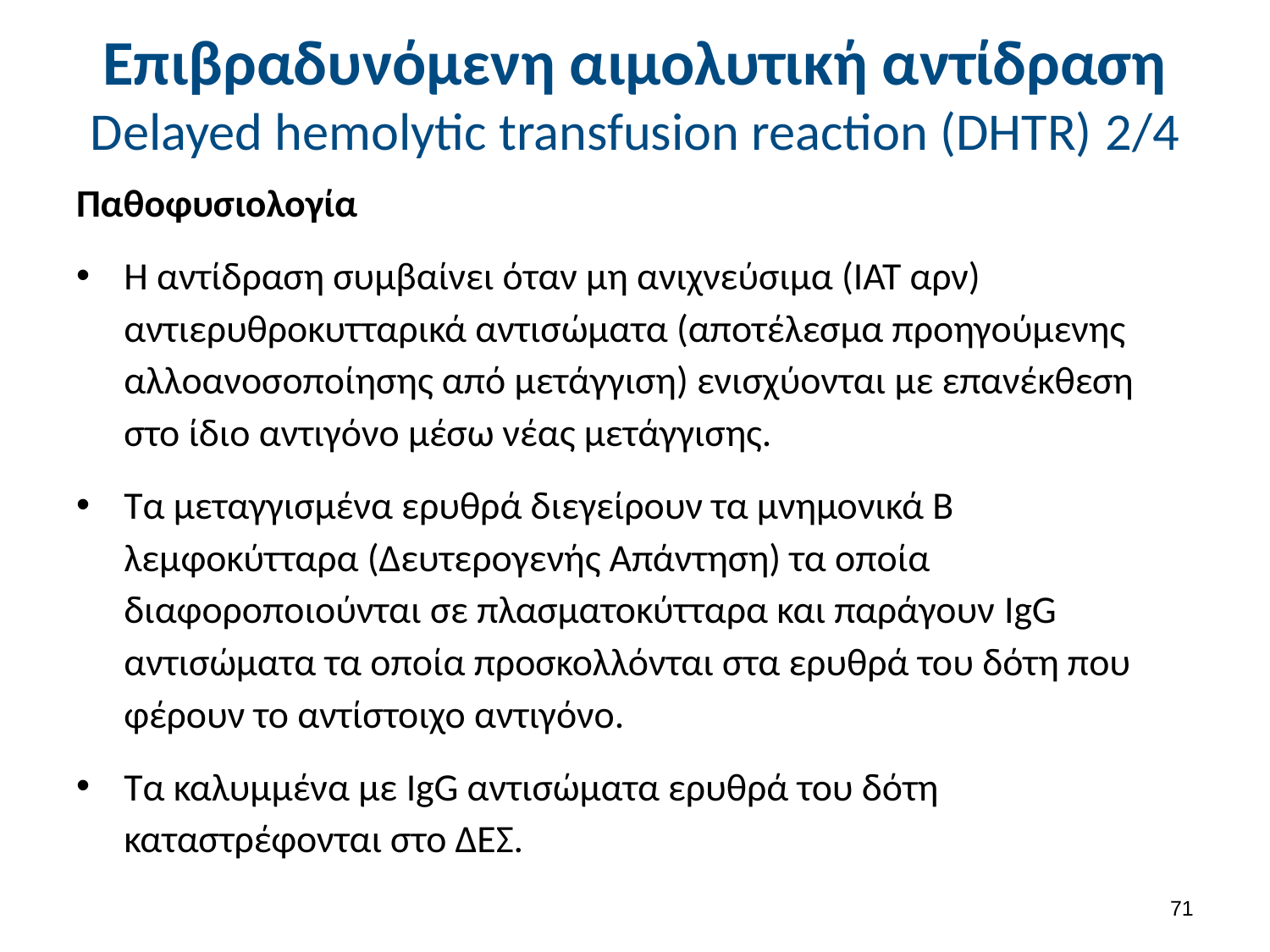

# Επιβραδυνόμενη αιμολυτική αντίδραση Delayed hemolytic transfusion reaction (DHTR) 2/4
Παθοφυσιολογία
Η αντίδραση συμβαίνει όταν μη ανιχνεύσιμα (ΙΑΤ αρν) αντιερυθροκυτταρικά αντισώματα (αποτέλεσμα προηγούμενης αλλοανοσοποίησης από μετάγγιση) ενισχύονται με επανέκθεση στο ίδιο αντιγόνο μέσω νέας μετάγγισης.
Τα μεταγγισμένα ερυθρά διεγείρουν τα μνημονικά Β λεμφοκύτταρα (Δευτερογενής Απάντηση) τα οποία διαφοροποιούνται σε πλασματοκύτταρα και παράγουν IgG αντισώματα τα οποία προσκολλόνται στα ερυθρά του δότη που φέρουν το αντίστοιχο αντιγόνο.
Τα καλυμμένα με IgG αντισώματα ερυθρά του δότη καταστρέφονται στο ΔΕΣ.
71